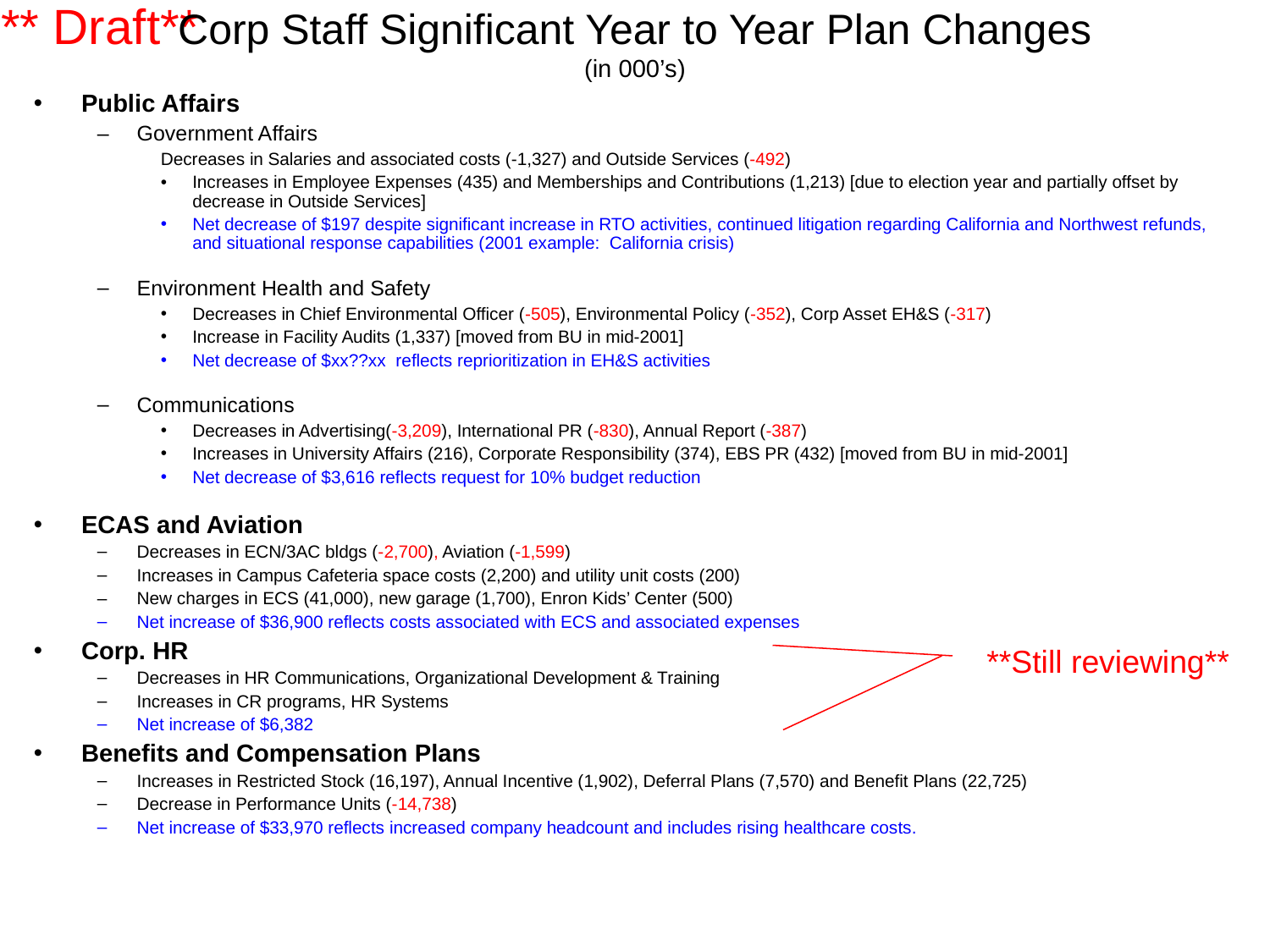

# Corp Staff Significant Year to Year Plan Changes (in 000’s)
Public Affairs
Government Affairs
Decreases in Salaries and associated costs (-1,327) and Outside Services (-492)
Increases in Employee Expenses (435) and Memberships and Contributions (1,213) [due to election year and partially offset by decrease in Outside Services]
Net decrease of $197 despite significant increase in RTO activities, continued litigation regarding California and Northwest refunds,  and situational response capabilities (2001 example:  California crisis)
Environment Health and Safety
Decreases in Chief Environmental Officer (-505), Environmental Policy (-352), Corp Asset EH&S (-317)
Increase in Facility Audits (1,337) [moved from BU in mid-2001]
Net decrease of $xx??xx  reflects reprioritization in EH&S activities
Communications
Decreases in Advertising(-3,209), International PR (-830), Annual Report (-387)
Increases in University Affairs (216), Corporate Responsibility (374), EBS PR (432) [moved from BU in mid-2001]
Net decrease of $3,616 reflects request for 10% budget reduction
ECAS and Aviation
Decreases in ECN/3AC bldgs (-2,700), Aviation (-1,599)
Increases in Campus Cafeteria space costs (2,200) and utility unit costs (200)
New charges in ECS (41,000), new garage (1,700), Enron Kids’ Center (500)
Net increase of $36,900 reflects costs associated with ECS and associated expenses
Corp. HR
Decreases in HR Communications, Organizational Development & Training
Increases in CR programs, HR Systems
Net increase of $6,382
Benefits and Compensation Plans
Increases in Restricted Stock (16,197), Annual Incentive (1,902), Deferral Plans (7,570) and Benefit Plans (22,725)
Decrease in Performance Units (-14,738)
Net increase of $33,970 reflects increased company headcount and includes rising healthcare costs.

**Still reviewing**